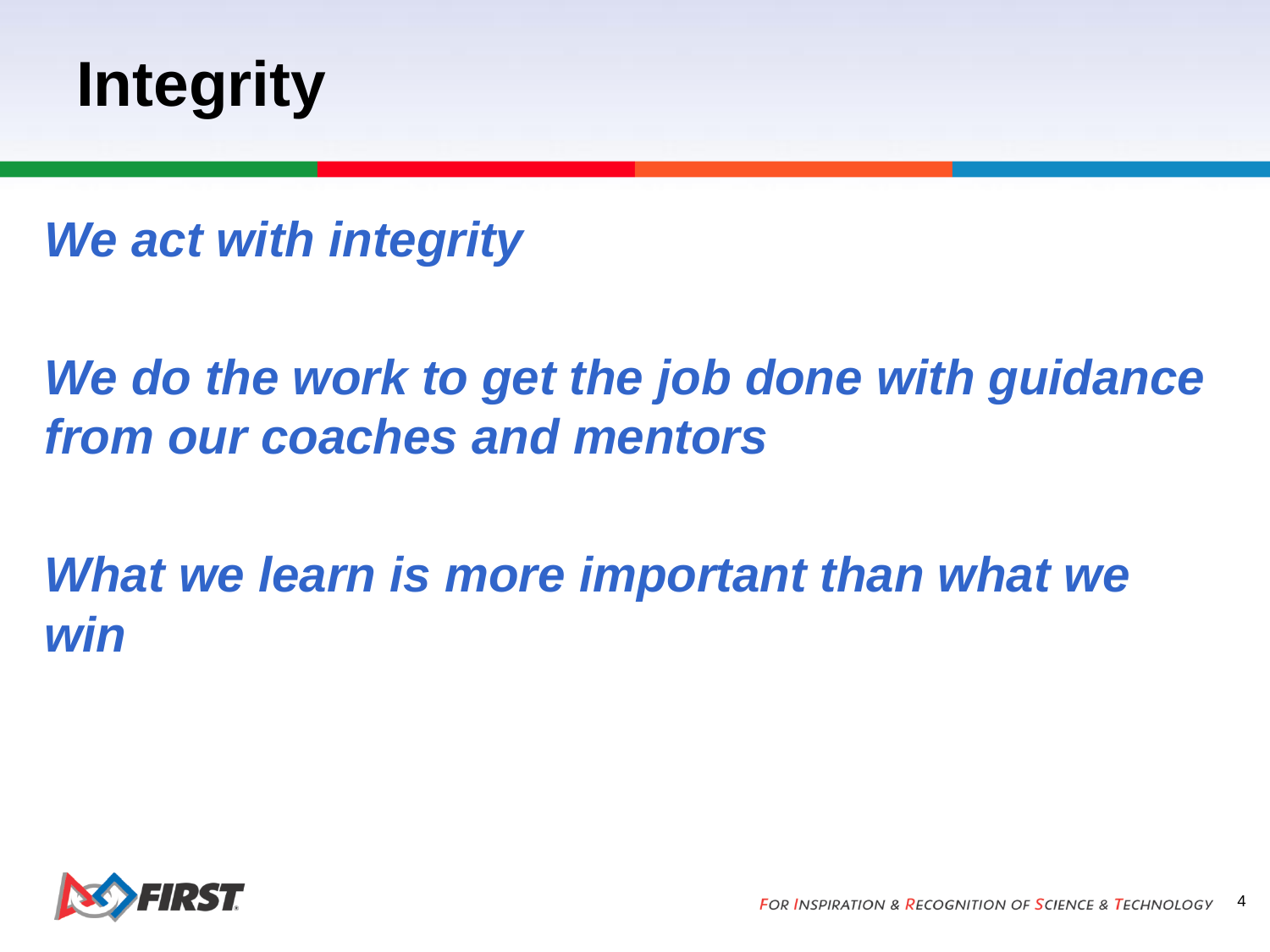

# Integrity
We act with integrity

We do the work to get the job done with guidance from our coaches and mentors

What we learn is more important than what we win